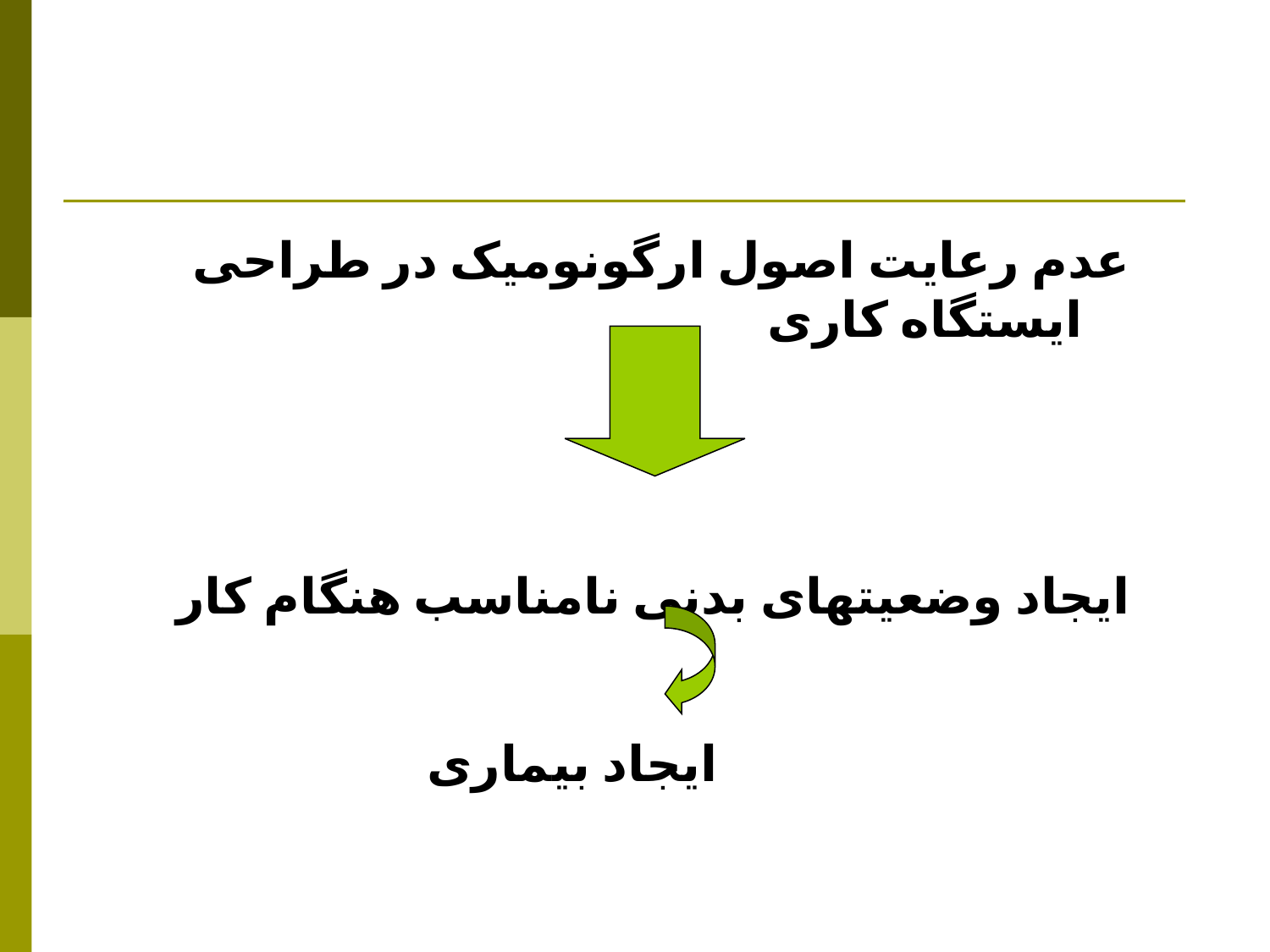

#
عدم رعایت اصول ارگونومیک در طراحی ایستگاه کاری

ایجاد وضعیتهای بدنی نامناسب هنگام کار

			ایجاد بیماری